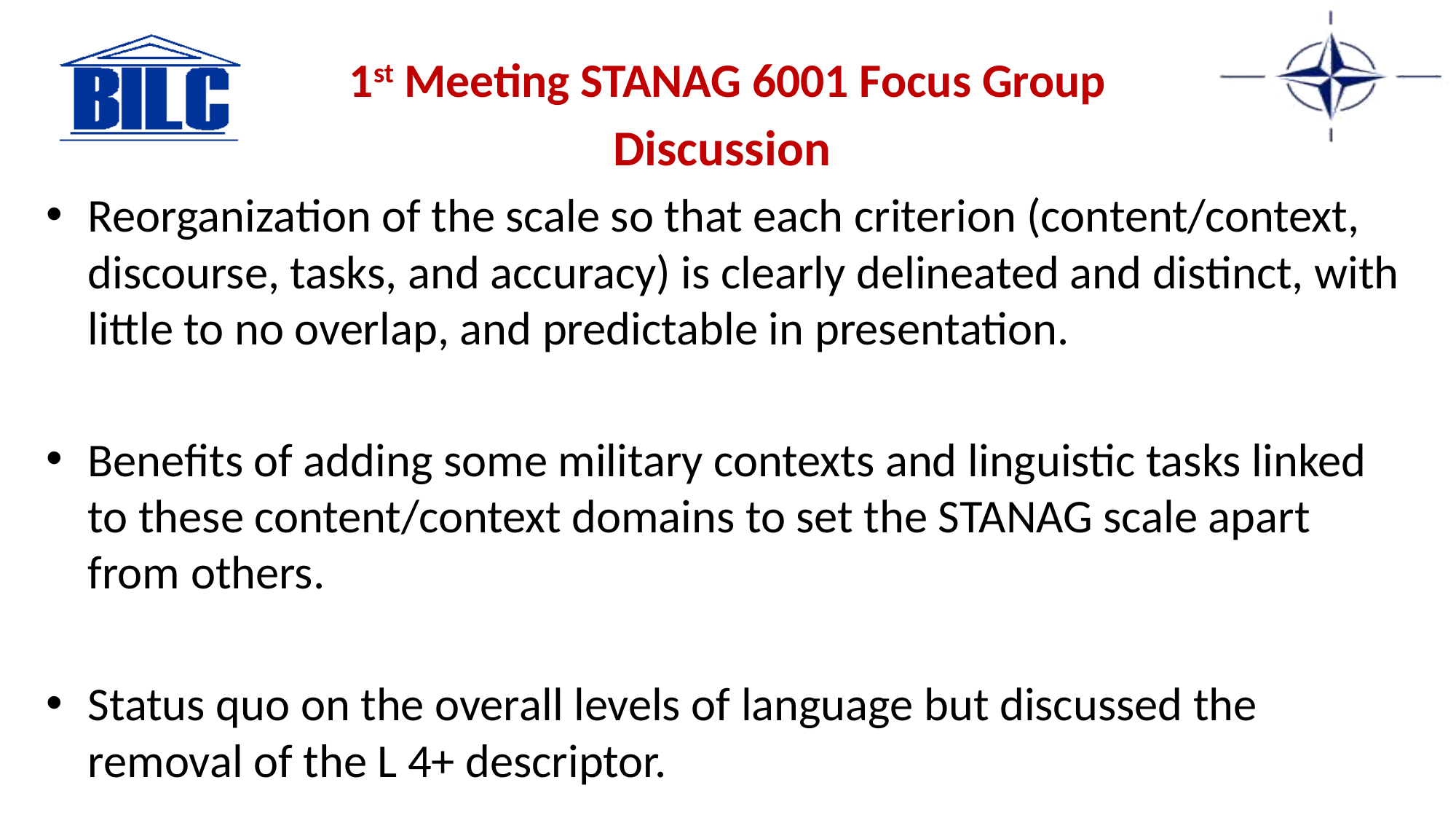

# 1st Meeting STANAG 6001 Focus Group
Discussion
Reorganization of the scale so that each criterion (content/context, discourse, tasks, and accuracy) is clearly delineated and distinct, with little to no overlap, and predictable in presentation.

Benefits of adding some military contexts and linguistic tasks linked to these content/context domains to set the STANAG scale apart from others.

Status quo on the overall levels of language but discussed the removal of the L 4+ descriptor.